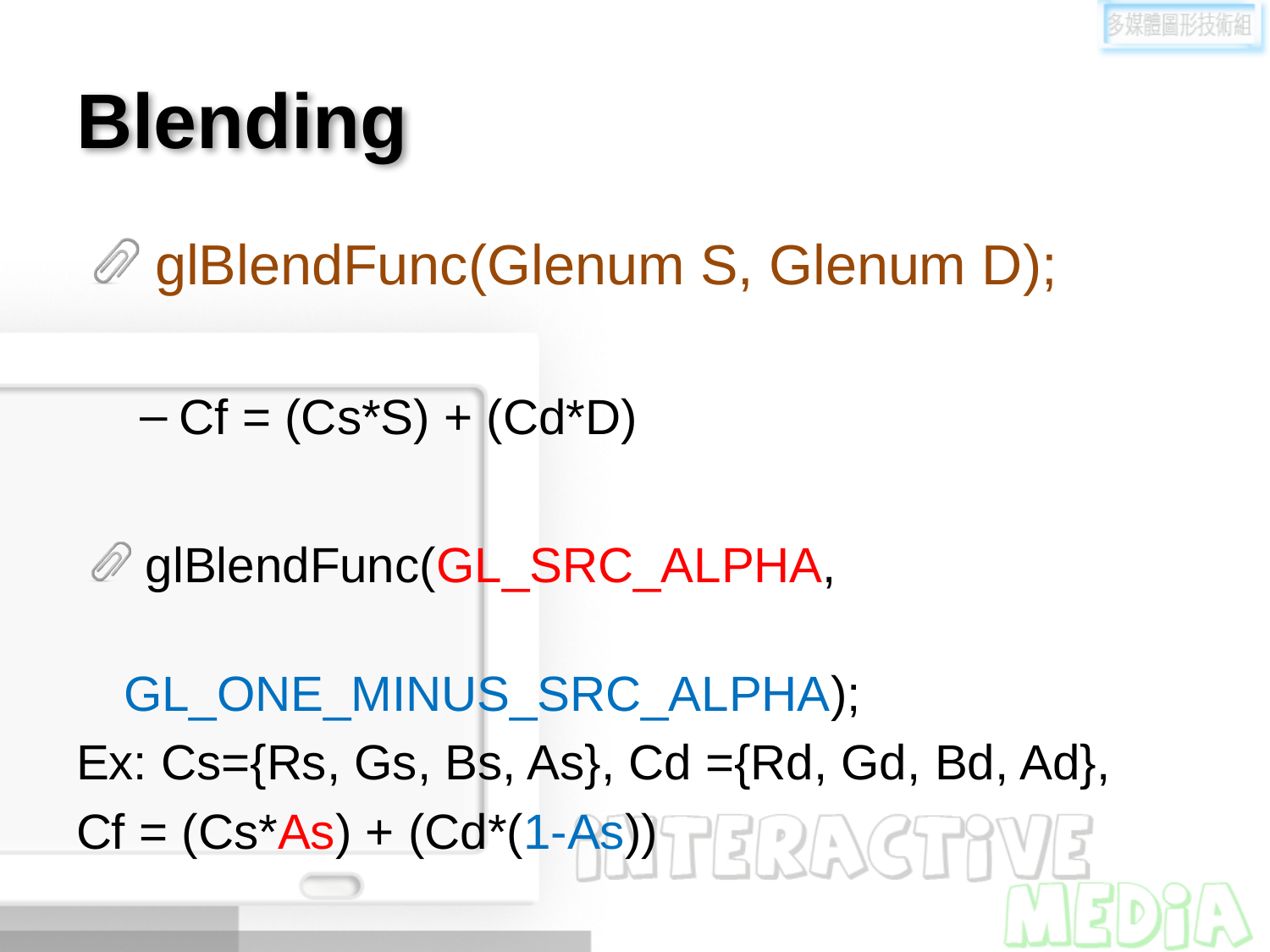

# Blending
glBlendFunc(Glenum S, Glenum D);

Cf = (Cs*S) + (Cd*D)

glBlendFunc(GL_SRC_ALPHA,
                              GL_ONE_MINUS_SRC_ALPHA);
Ex: Cs={Rs, Gs, Bs, As}, Cd ={Rd, Gd, Bd, Ad},
Cf = (Cs*As) + (Cd*(1-As))